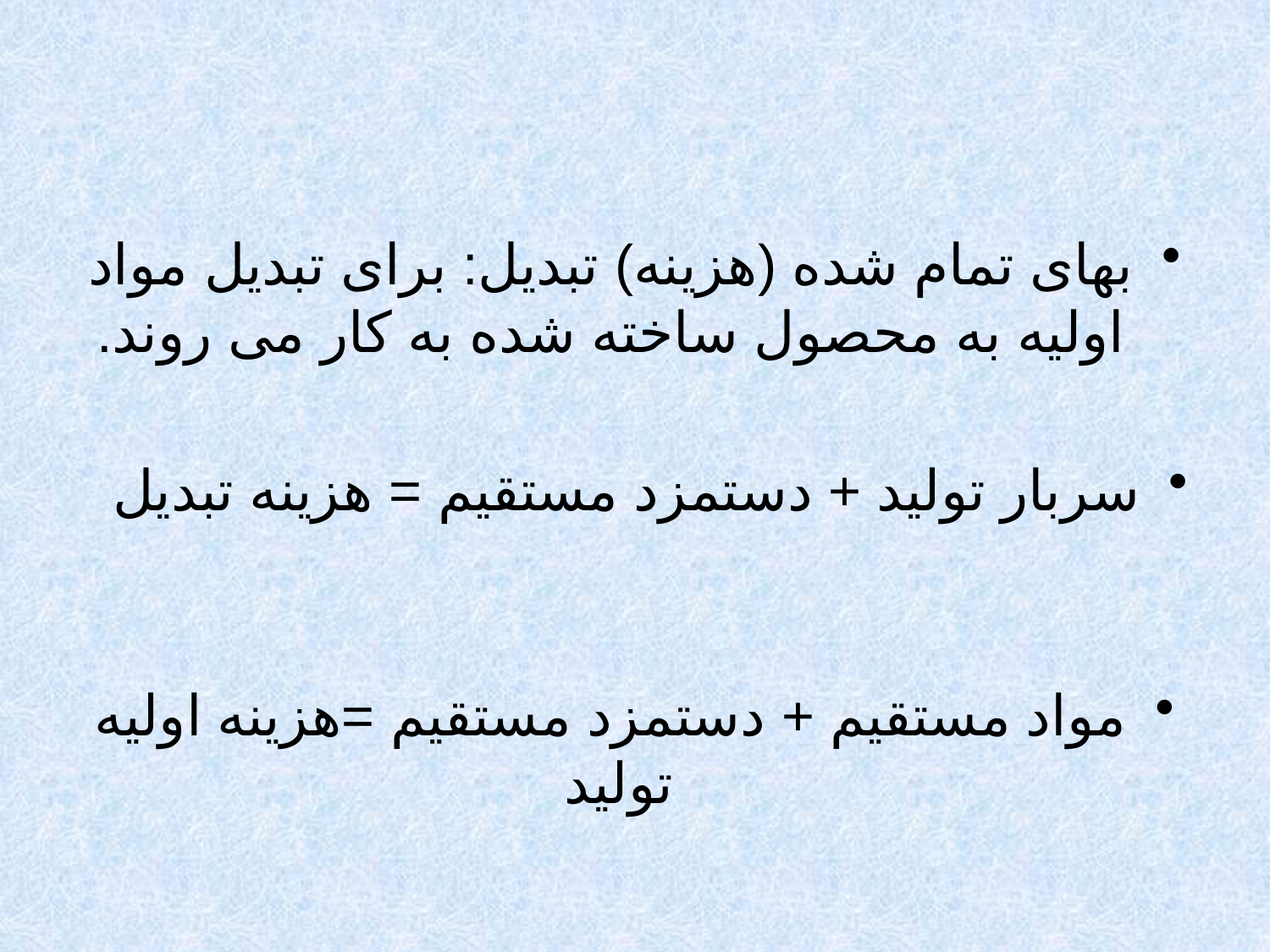

#
بهای تمام شده (هزینه) تبدیل: برای تبدیل مواد اولیه به محصول ساخته شده به کار می روند.

سربار تولید + دستمزد مستقیم = هزینه تبدیل

مواد مستقیم + دستمزد مستقیم =هزینه اولیه تولید